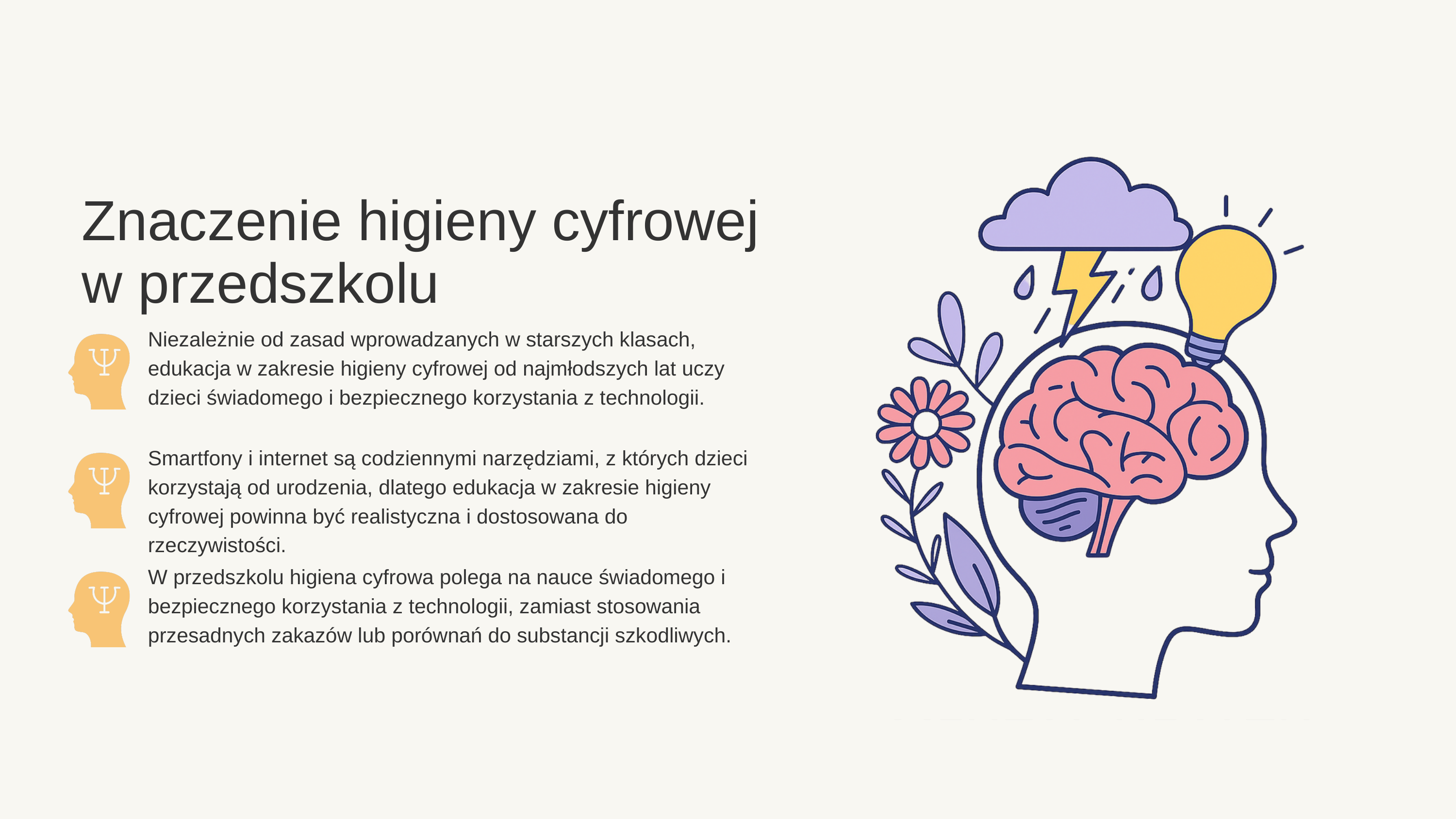

Znaczenie higieny cyfrowej
w przedszkolu
Niezależnie od zasad wprowadzanych w starszych klasach, edukacja w zakresie higieny cyfrowej od najmłodszych lat uczy dzieci świadomego i bezpiecznego korzystania z technologii.

Smartfony i internet są codziennymi narzędziami, z których dzieci korzystają od urodzenia, dlatego edukacja w zakresie higieny cyfrowej powinna być realistyczna i dostosowana do rzeczywistości.

W przedszkolu higiena cyfrowa polega na nauce świadomego i bezpiecznego korzystania z technologii, zamiast stosowania przesadnych zakazów lub porównań do substancji szkodliwych.